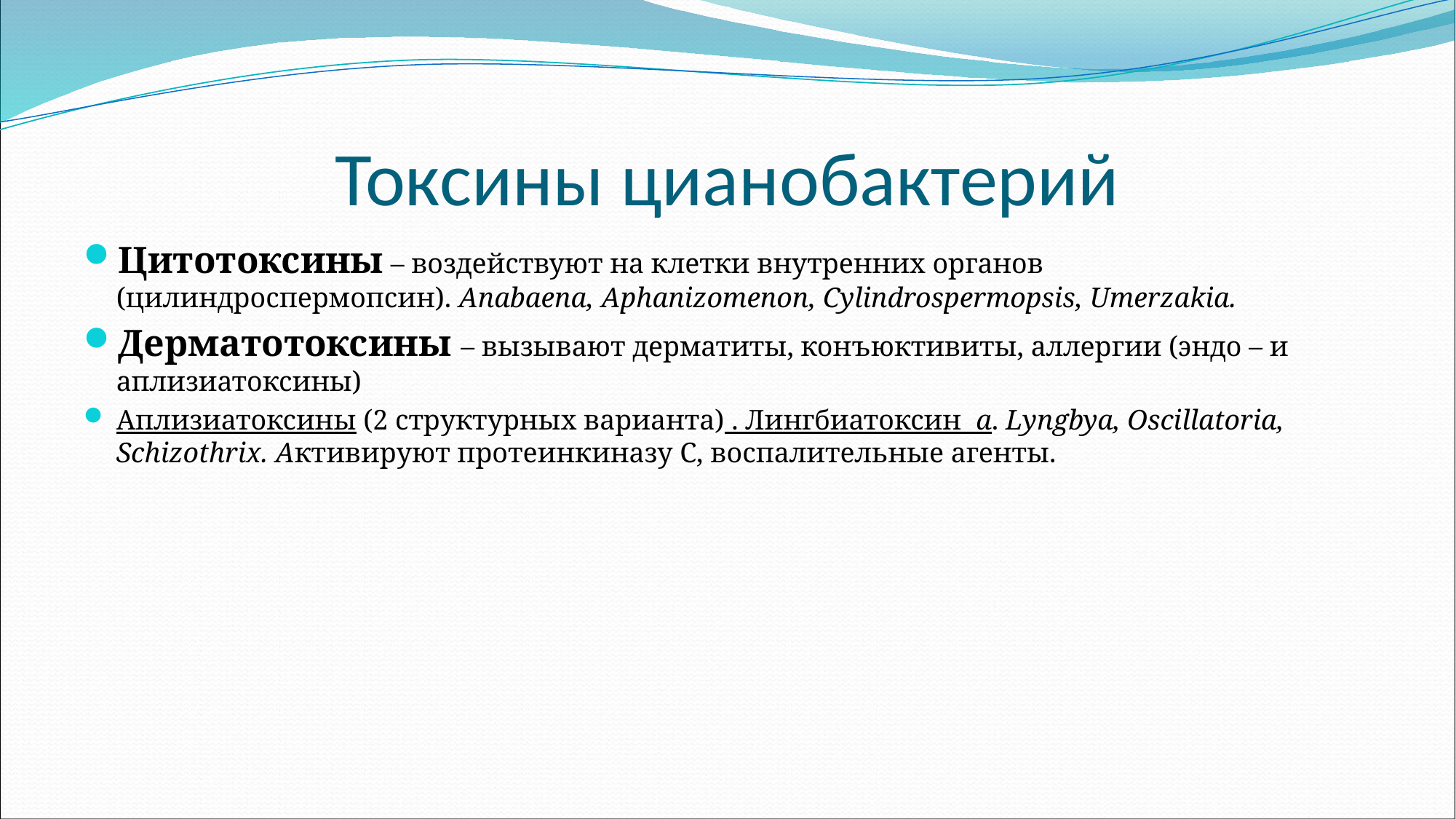

# Токсины цианобактерий
Цитотоксины – воздействуют на клетки внутренних органов (цилиндроспермопсин). Anabaena, Aphanizomenon, Cylindrospermopsis, Umerzakia.
Дерматотоксины – вызывают дерматиты, конъюктивиты, аллергии (эндо – и аплизиатоксины)
Аплизиатоксины (2 структурных варианта) . Лингбиатоксин  а. Lyngbya, Oscillatoria, Schizothrix. Активируют протеинкиназу С, воспалительные агенты.